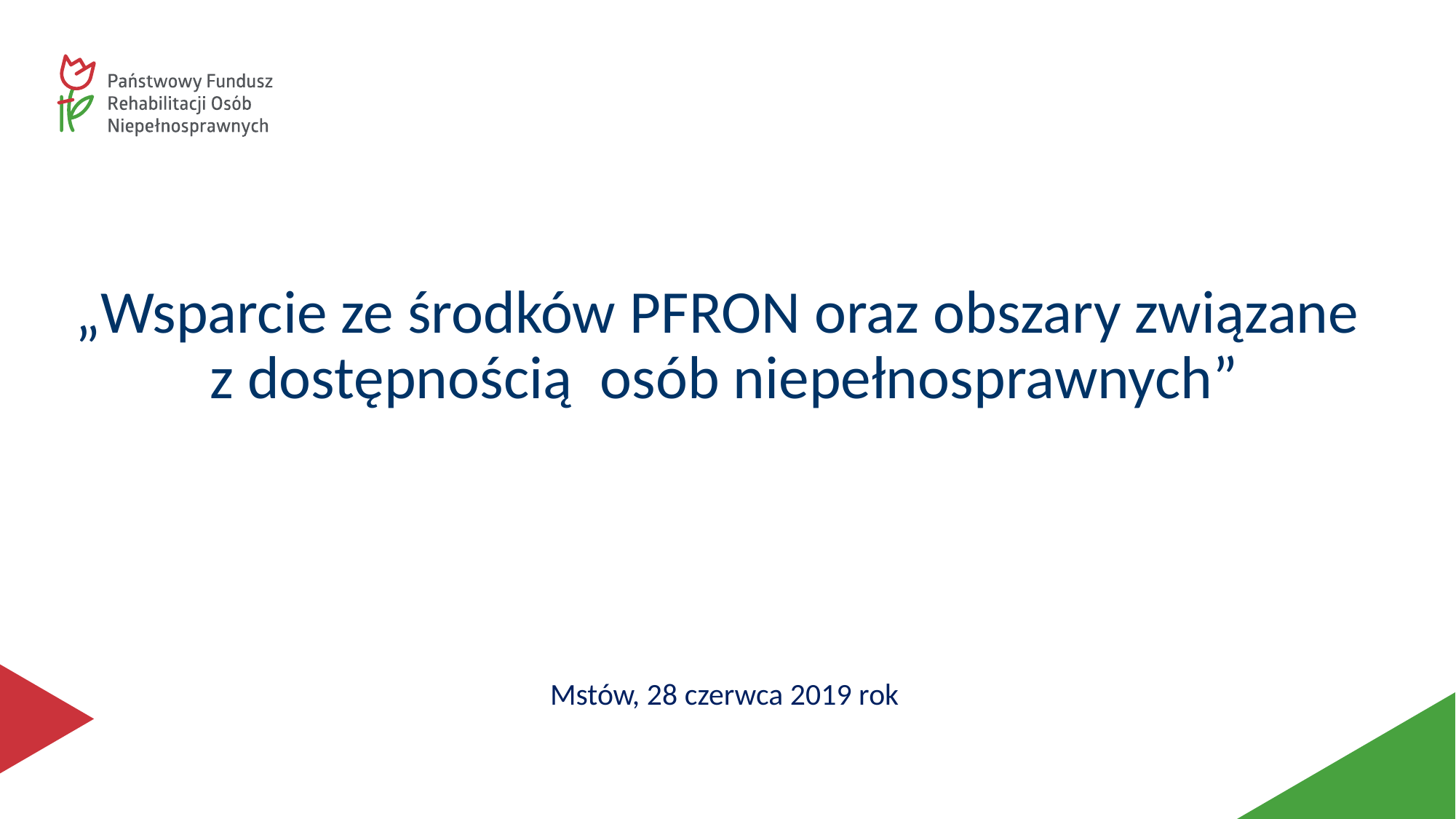

# „Wsparcie ze środków PFRON oraz obszary związane z dostępnością  osób niepełnosprawnych” Mstów, 28 czerwca 2019 rok